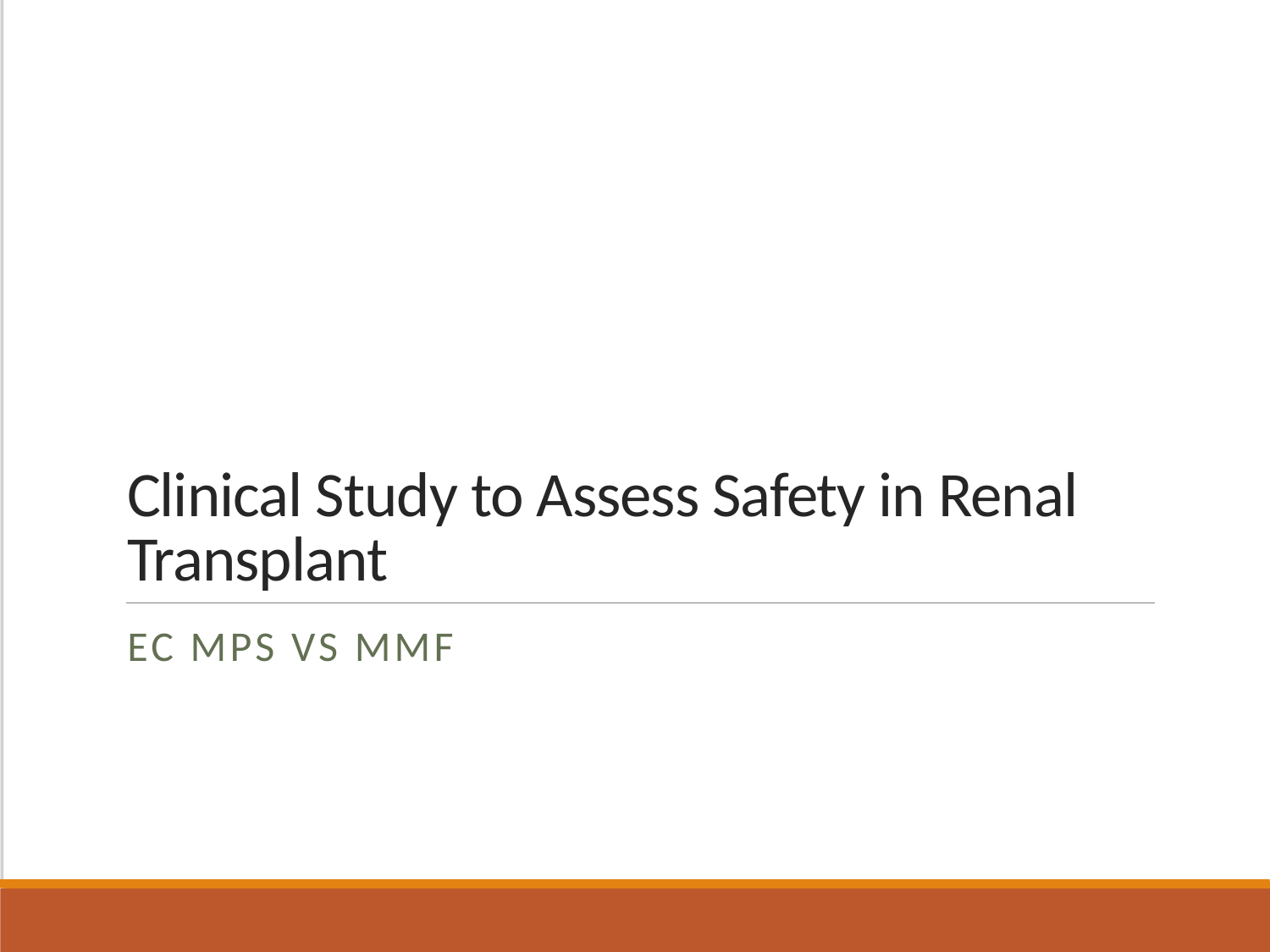

# Clinical Study to Assess Safety in Renal Transplant
EC MPS vs MMF